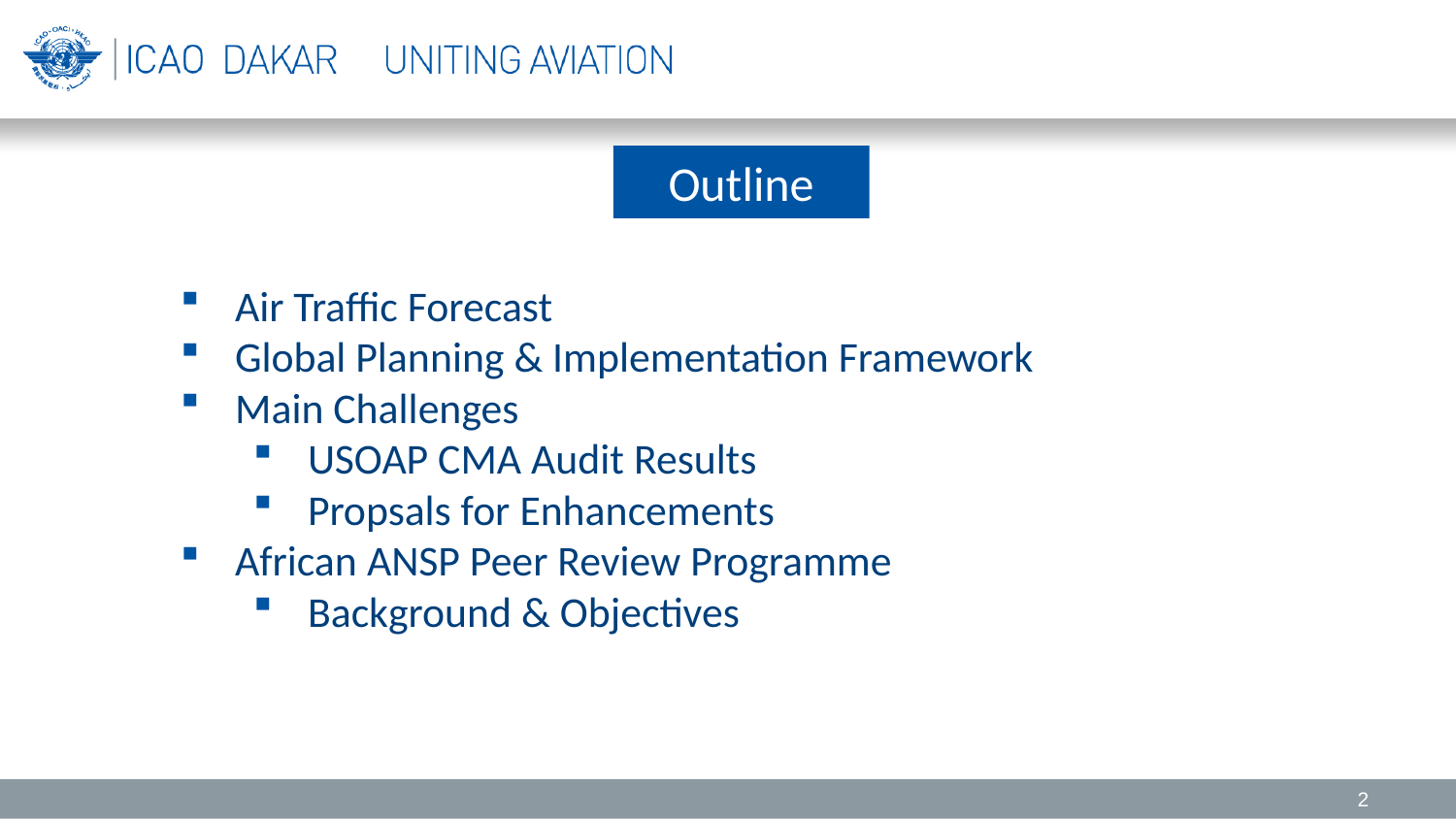

Outline

Air Traffic Forecast
Global Planning & Implementation Framework
Main Challenges
USOAP CMA Audit Results
Propsals for Enhancements
African ANSP Peer Review Programme
Background & Objectives
2